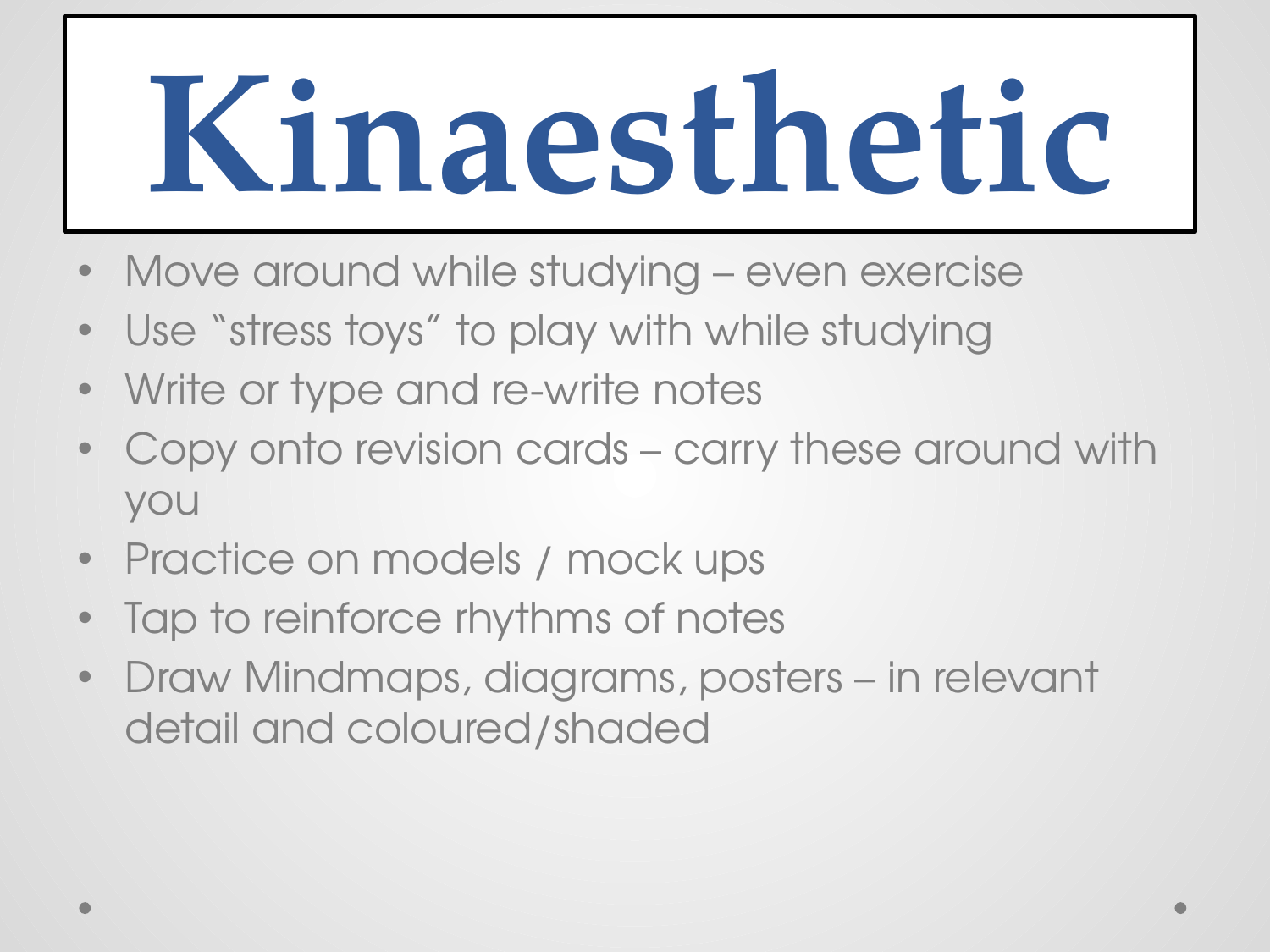

# Which learning style is this?
Kinaesthetic
Move around while studying – even exercise
Use “stress toys” to play with while studying
Write or type and re-write notes
Copy onto revision cards – carry these around with you
Practice on models / mock ups
Tap to reinforce rhythms of notes
Draw Mindmaps, diagrams, posters – in relevant detail and coloured/shaded